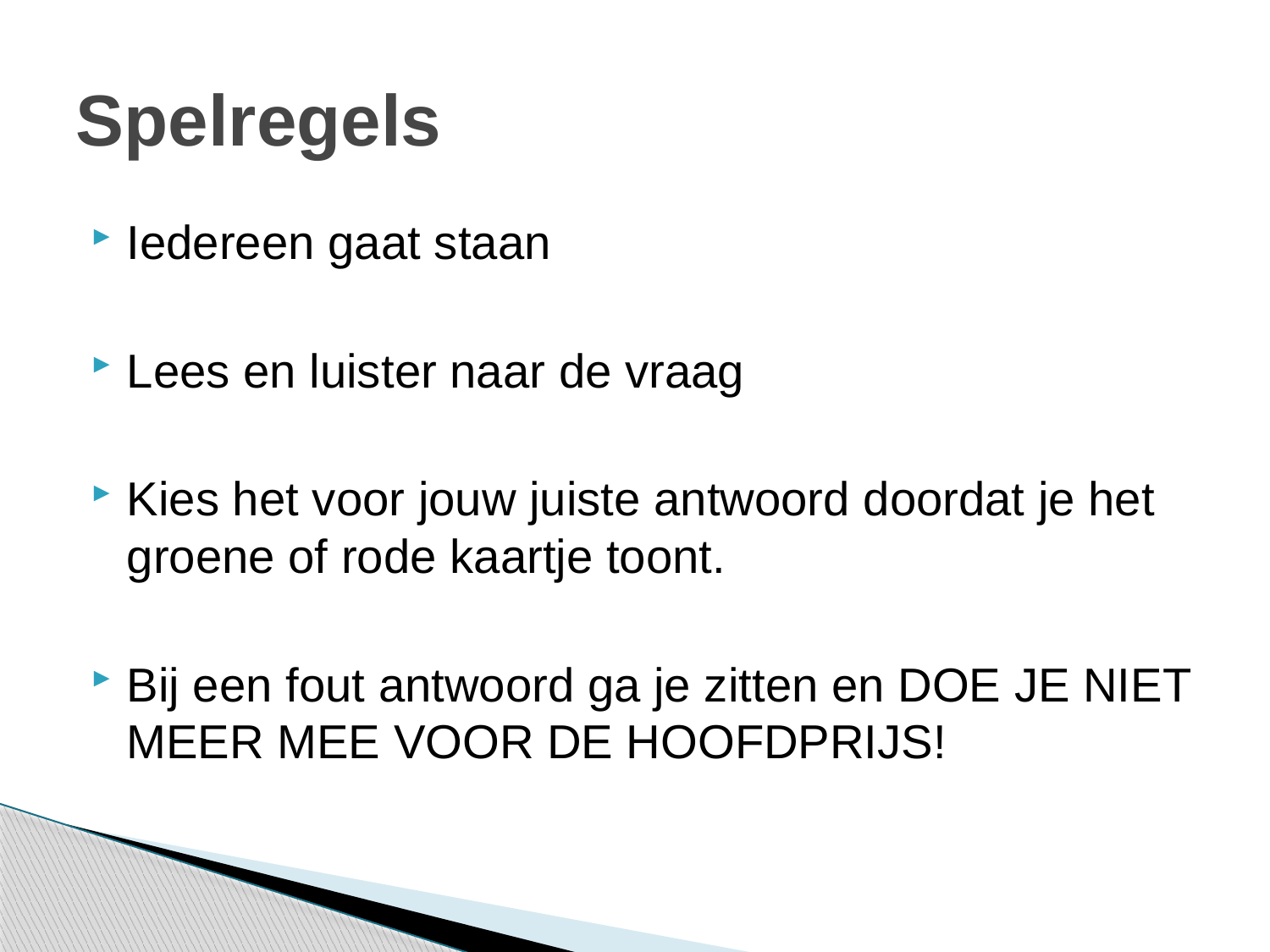

# Spelregels
Iedereen gaat staan

Lees en luister naar de vraag

Kies het voor jouw juiste antwoord doordat je het groene of rode kaartje toont.

Bij een fout antwoord ga je zitten en DOE JE NIET MEER MEE VOOR DE HOOFDPRIJS!